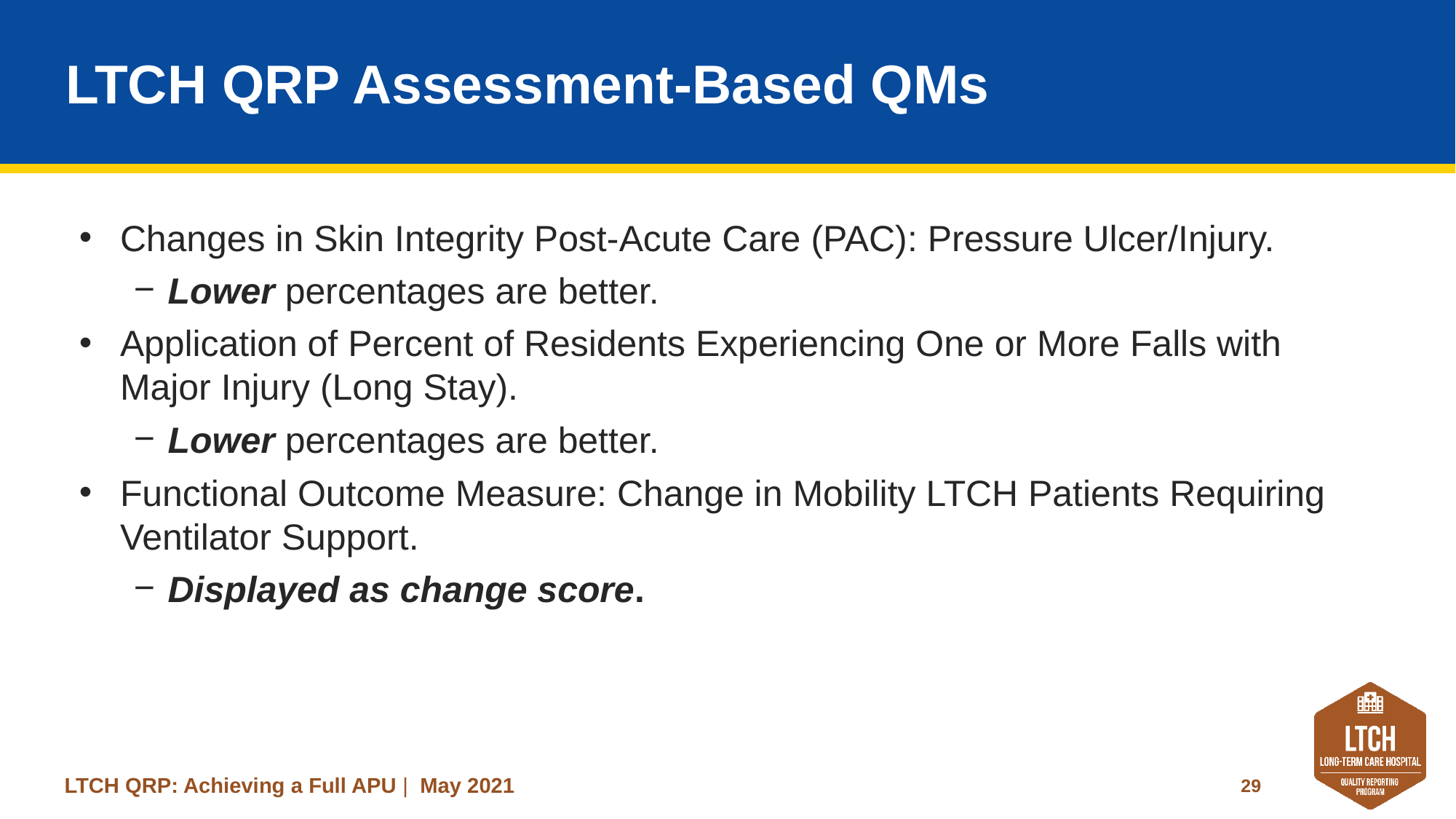

# LTCH QRP Assessment-Based QMs
Changes in Skin Integrity Post-Acute Care (PAC): Pressure Ulcer/Injury.
Lower percentages are better.
Application of Percent of Residents Experiencing One or More Falls with Major Injury (Long Stay).
Lower percentages are better.
Functional Outcome Measure: Change in Mobility LTCH Patients Requiring Ventilator Support.
Displayed as change score.